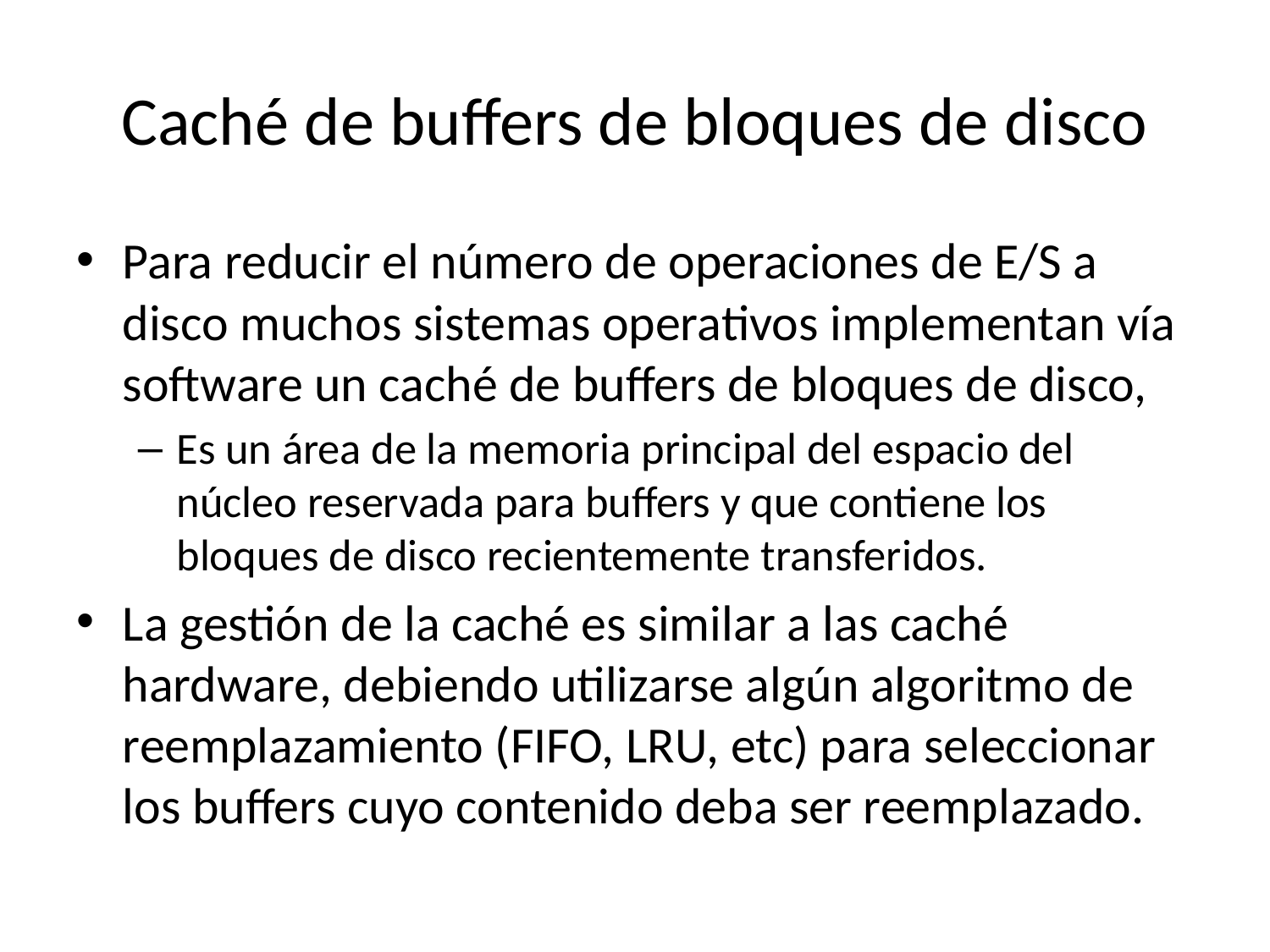

# Caché de buffers de bloques de disco
Para reducir el número de operaciones de E/S a disco muchos sistemas operativos implementan vía software un caché de buffers de bloques de disco,
Es un área de la memoria principal del espacio del núcleo reservada para buffers y que contiene los bloques de disco recientemente transferidos.
La gestión de la caché es similar a las caché hardware, debiendo utilizarse algún algoritmo de reemplazamiento (FIFO, LRU, etc) para seleccionar los buffers cuyo contenido deba ser reemplazado.